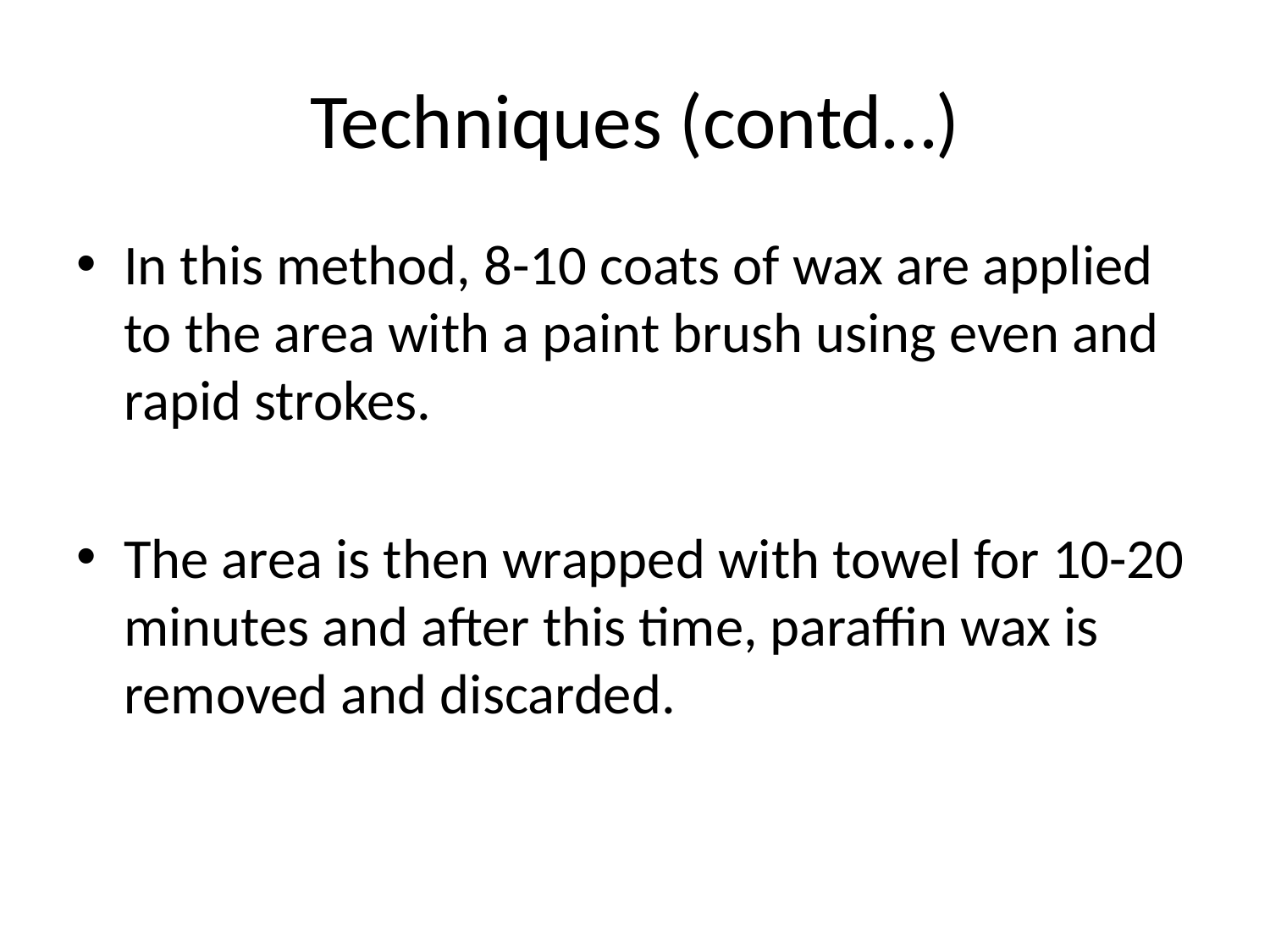

# Techniques (contd…)
In this method, 8-10 coats of wax are applied to the area with a paint brush using even and rapid strokes.

The area is then wrapped with towel for 10-20 minutes and after this time, paraffin wax is removed and discarded.